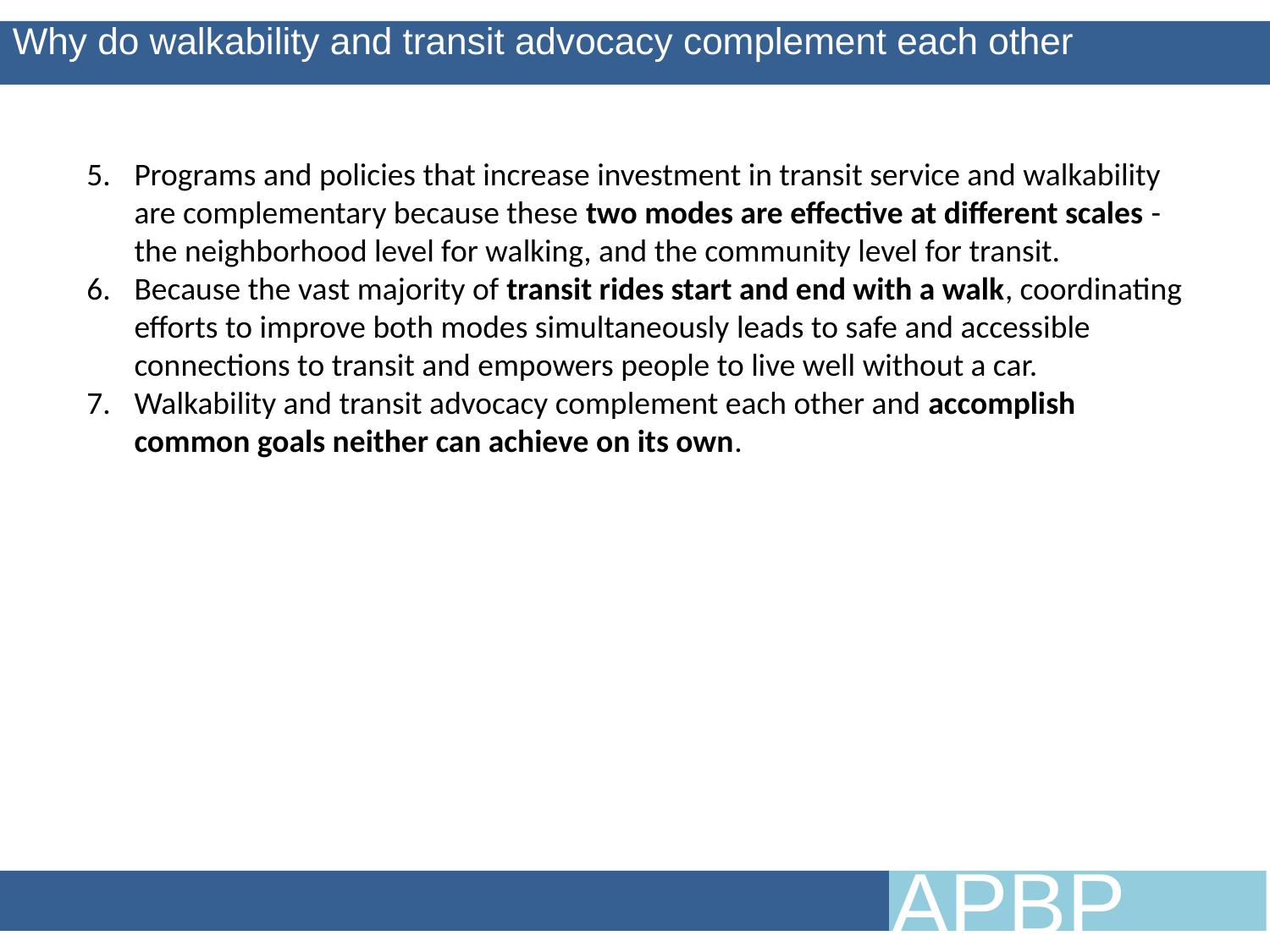

# Why do walkability and transit advocacy complement each other

Programs and policies that increase investment in transit service and walkability are complementary because these two modes are effective at different scales - the neighborhood level for walking, and the community level for transit.
Because the vast majority of transit rides start and end with a walk, coordinating efforts to improve both modes simultaneously leads to safe and accessible connections to transit and empowers people to live well without a car.
Walkability and transit advocacy complement each other and accomplish common goals neither can achieve on its own.